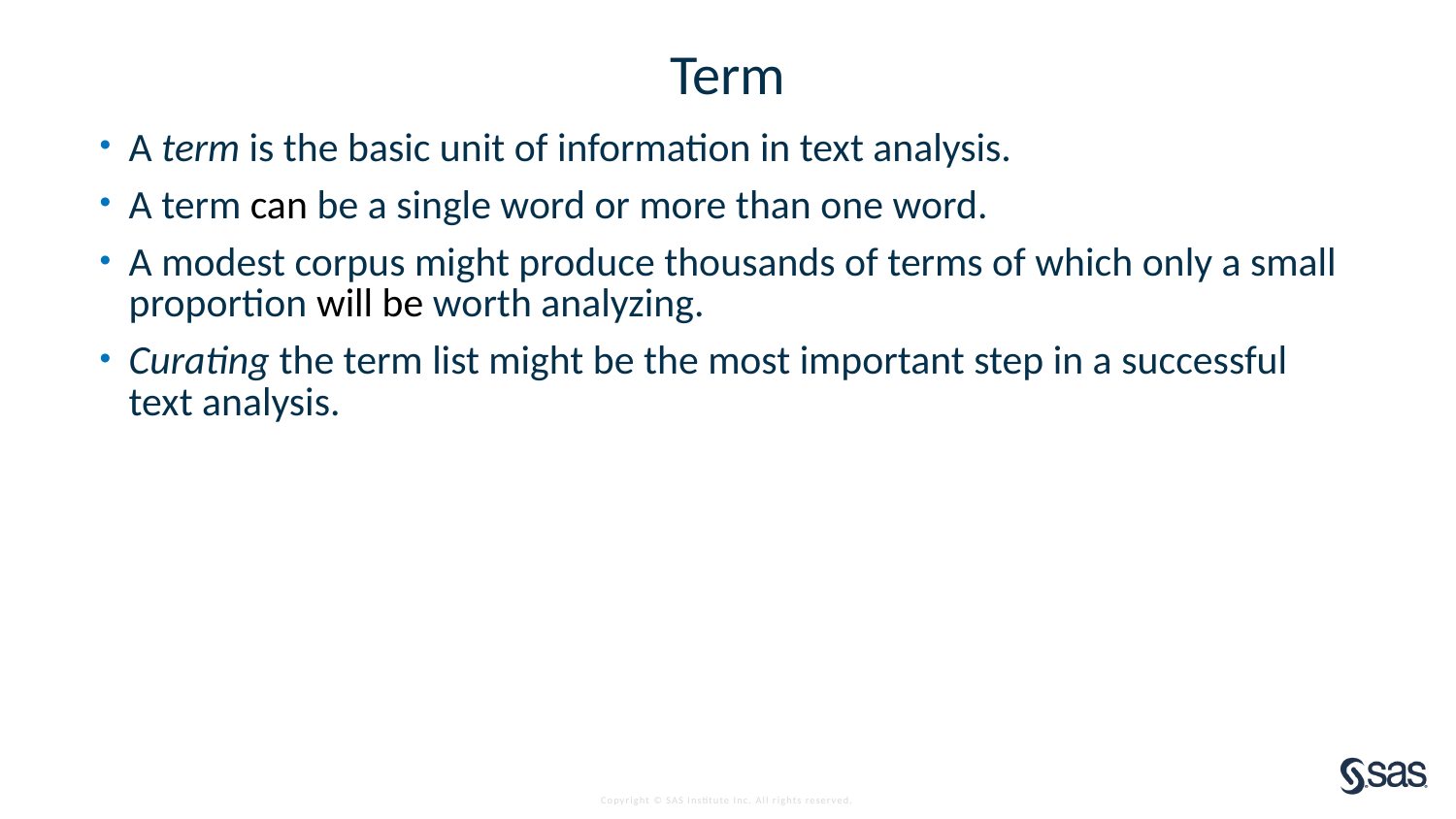

# Term
A term is the basic unit of information in text analysis.
A term can be a single word or more than one word.
A modest corpus might produce thousands of terms of which only a small proportion will be worth analyzing.
Curating the term list might be the most important step in a successful text analysis.